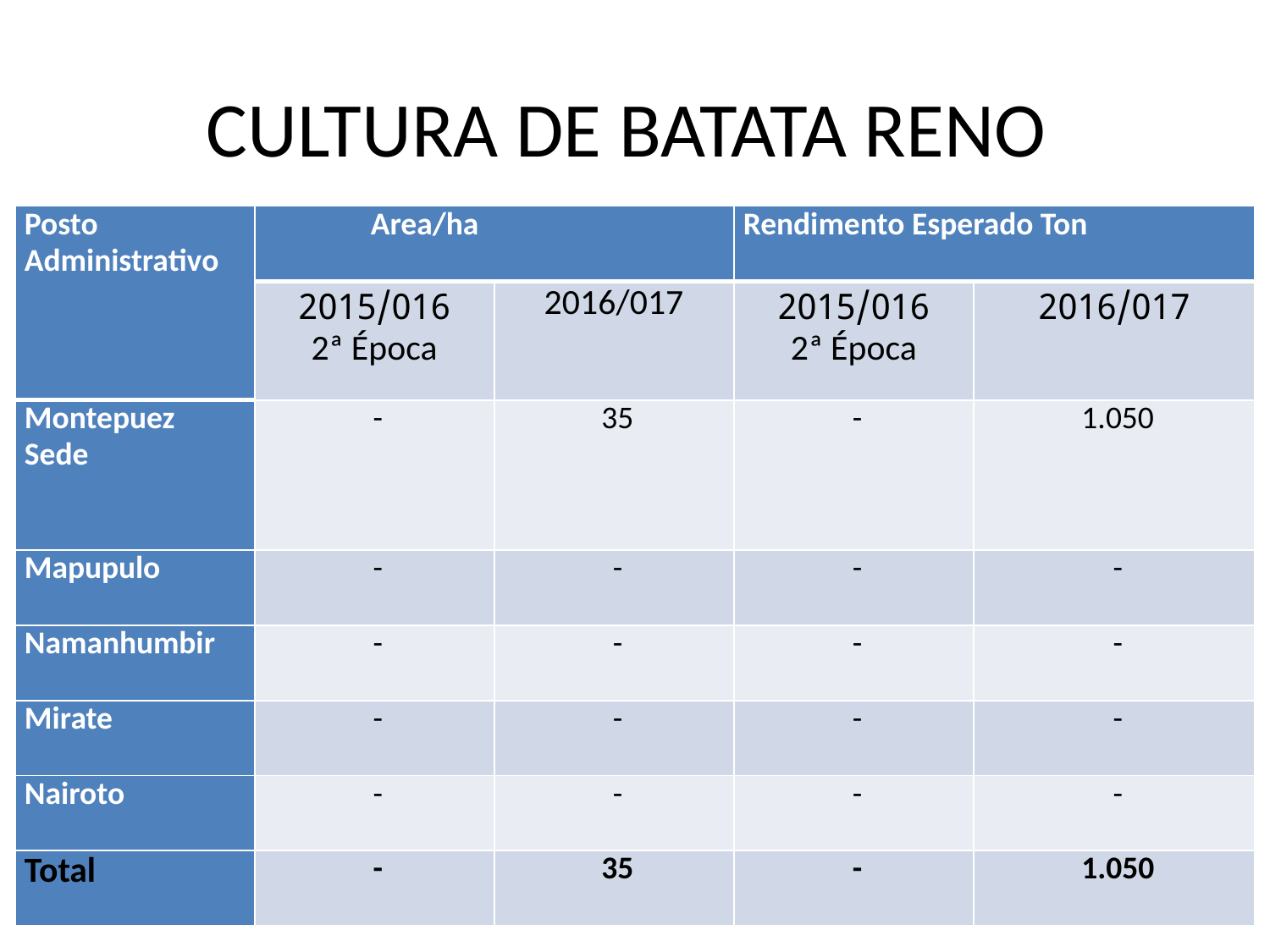

# CULTURA DE BATATA RENO
| Posto Administrativo | Area/ha |  | Rendimento Esperado Ton |  |
| --- | --- | --- | --- | --- |
|  | 2015/016 2ª Época | 2016/017 | 2015/016 2ª Época | 2016/017 |
| Montepuez Sede | - | 35 | - | 1.050 |
| Mapupulo | - | - | - | - |
| Namanhumbir | - | - | - | - |
| Mirate | - | - | - | - |
| Nairoto | - | - | - | - |
| Total | - | 35 | - | 1.050 |